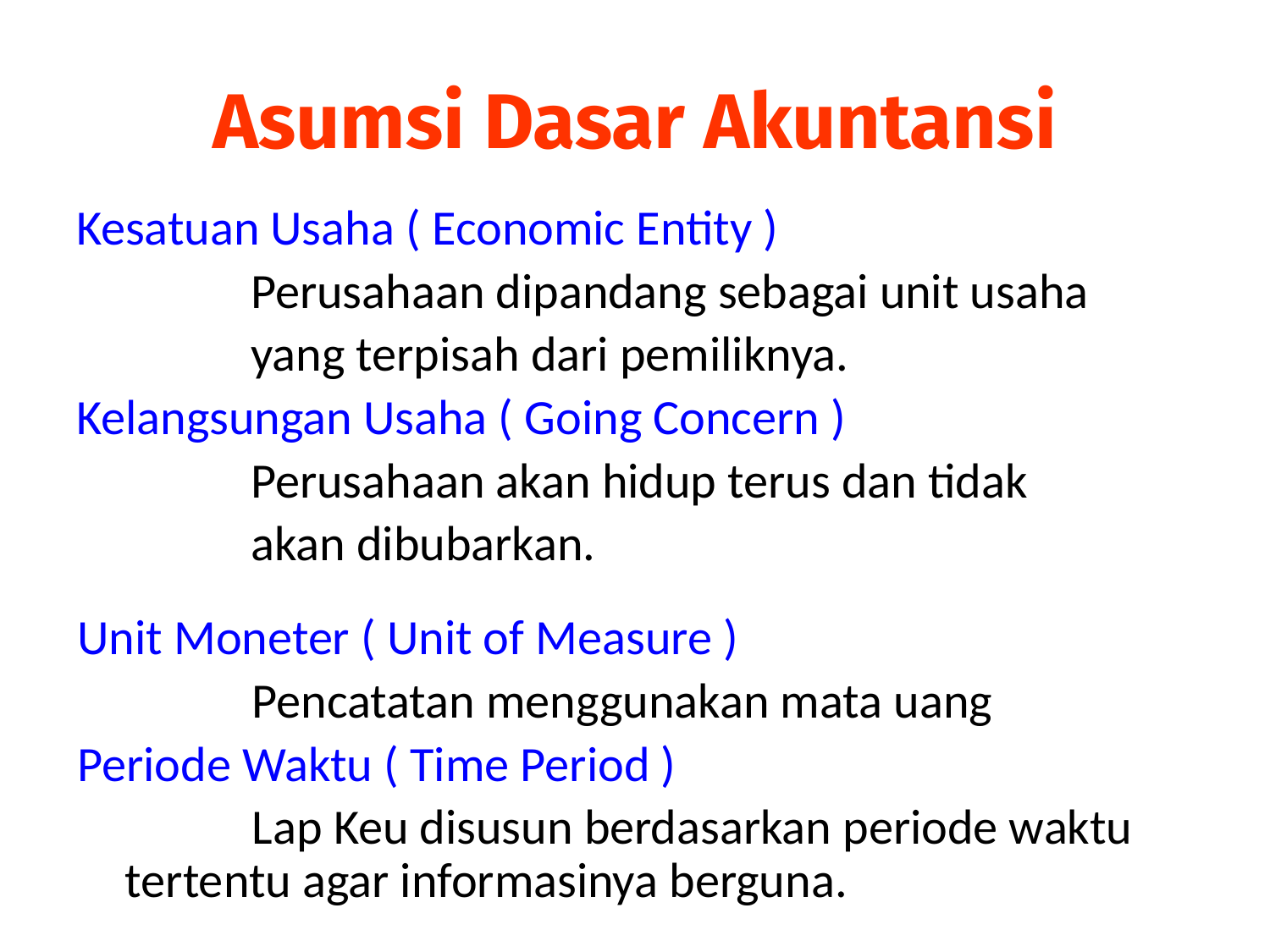

# Asumsi Dasar Akuntansi
Kesatuan Usaha ( Economic Entity )
		Perusahaan dipandang sebagai unit usaha
		yang terpisah dari pemiliknya.
Kelangsungan Usaha ( Going Concern )
		Perusahaan akan hidup terus dan tidak
		akan dibubarkan.
Unit Moneter ( Unit of Measure )
		Pencatatan menggunakan mata uang
Periode Waktu ( Time Period )
		Lap Keu disusun berdasarkan periode waktu tertentu agar informasinya berguna.